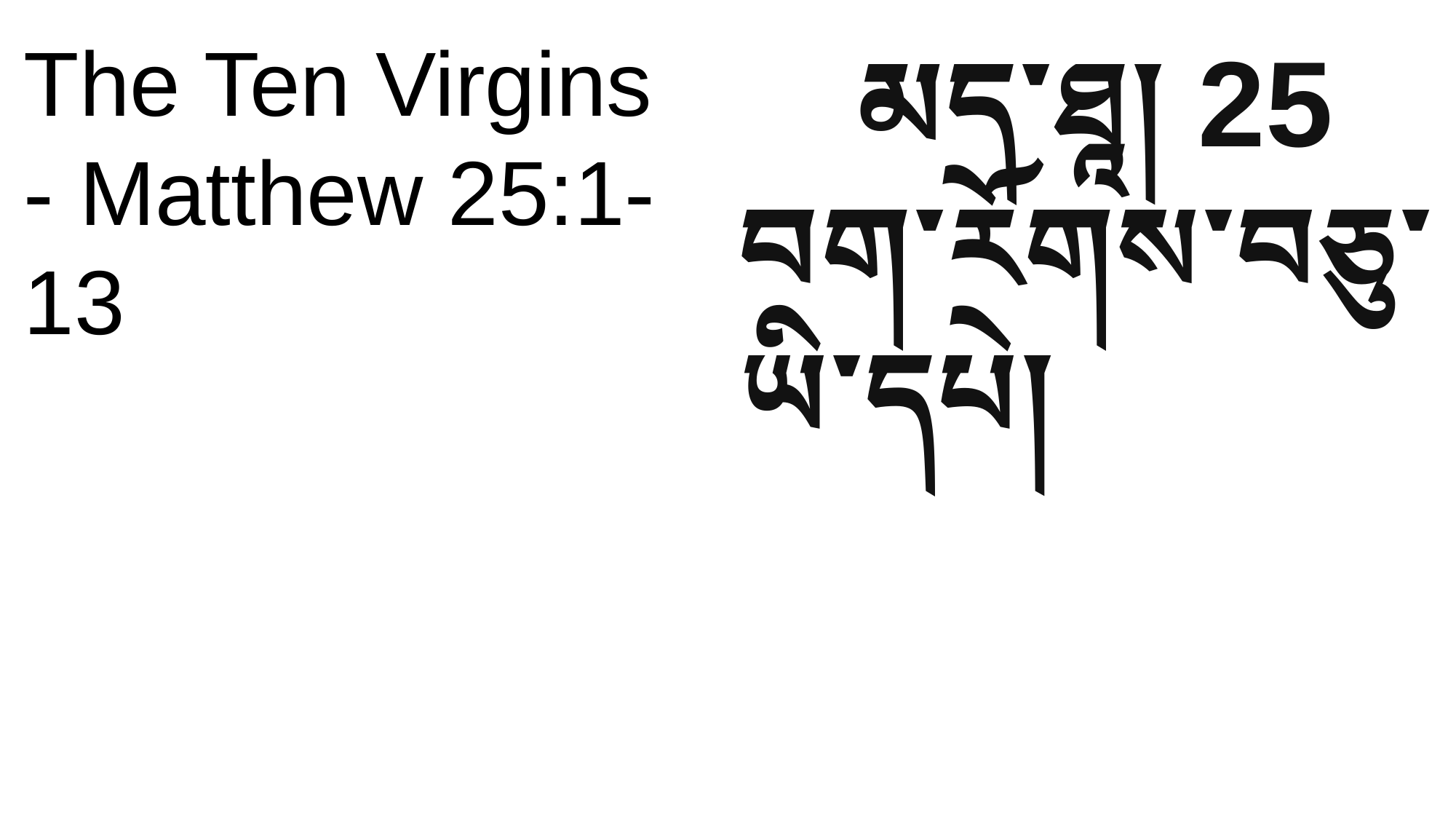

མད་ཐཱ། 25
བག་རོགས་བཅུ་ཡི་དཔེ།

The Ten Virgins - Matthew 25:1-13